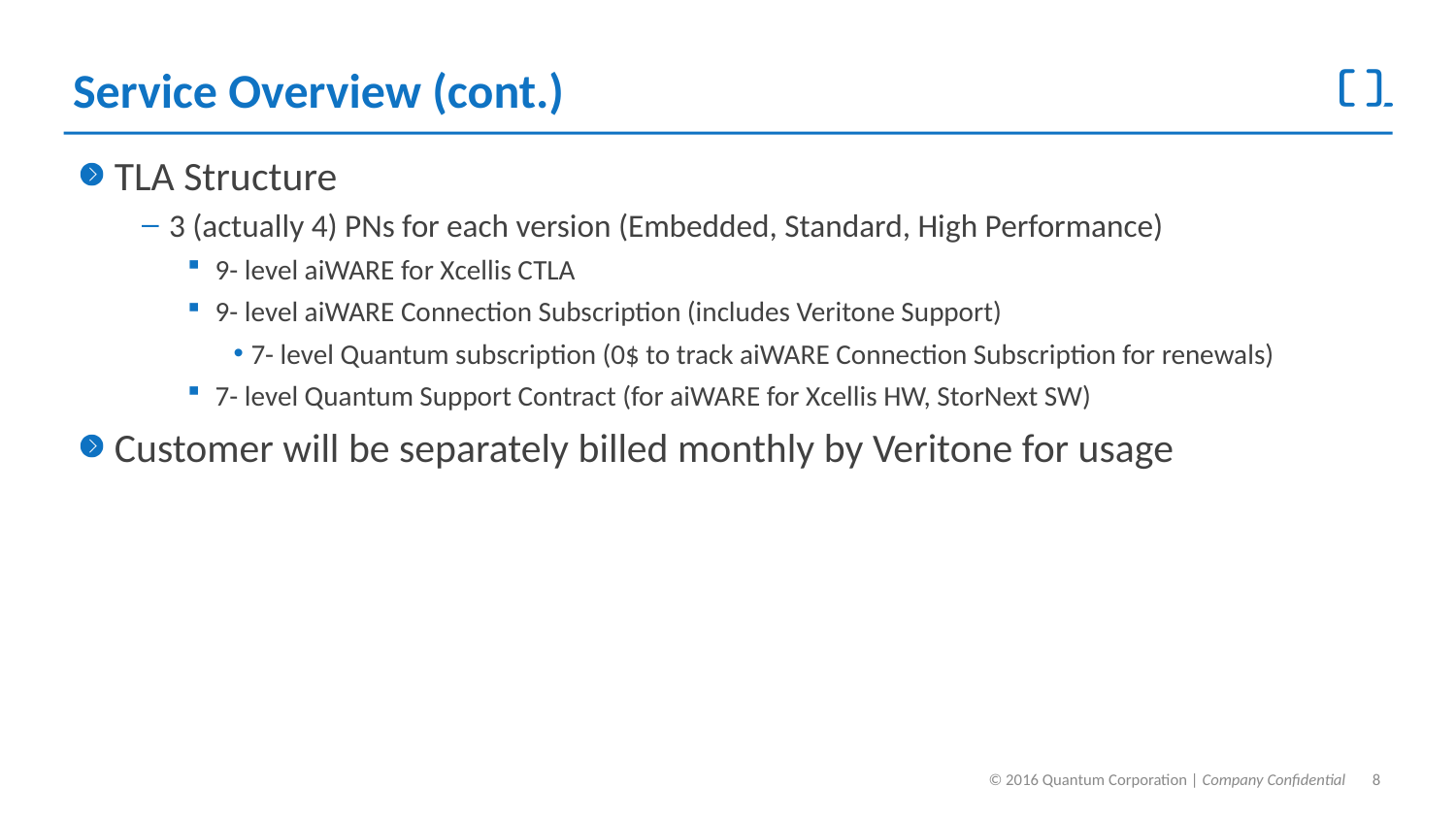

# Service Overview (cont.)
TLA Structure
3 (actually 4) PNs for each version (Embedded, Standard, High Performance)
9- level aiWARE for Xcellis CTLA
9- level aiWARE Connection Subscription (includes Veritone Support)
7- level Quantum subscription (0$ to track aiWARE Connection Subscription for renewals)
7- level Quantum Support Contract (for aiWARE for Xcellis HW, StorNext SW)
Customer will be separately billed monthly by Veritone for usage